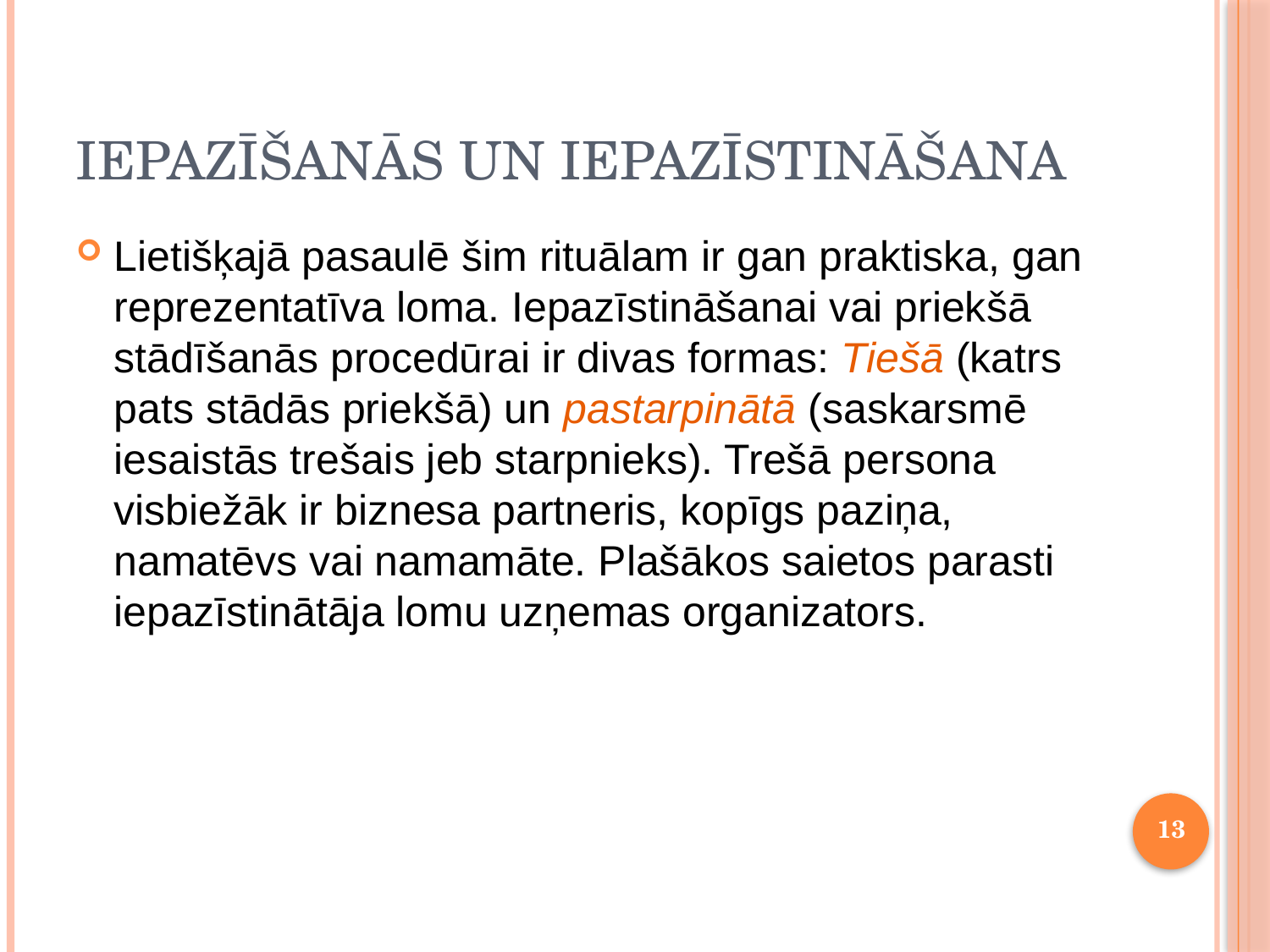

# Iepazīšanās un iepazīstināšana
Lietišķajā pasaulē šim rituālam ir gan praktiska, gan reprezentatīva loma. Iepazīstināšanai vai priekšā stādīšanās procedūrai ir divas formas: Tiešā (katrs pats stādās priekšā) un pastarpinātā (saskarsmē iesaistās trešais jeb starpnieks). Trešā persona visbiežāk ir biznesa partneris, kopīgs paziņa, namatēvs vai namamāte. Plašākos saietos parasti iepazīstinātāja lomu uzņemas organizators.
13